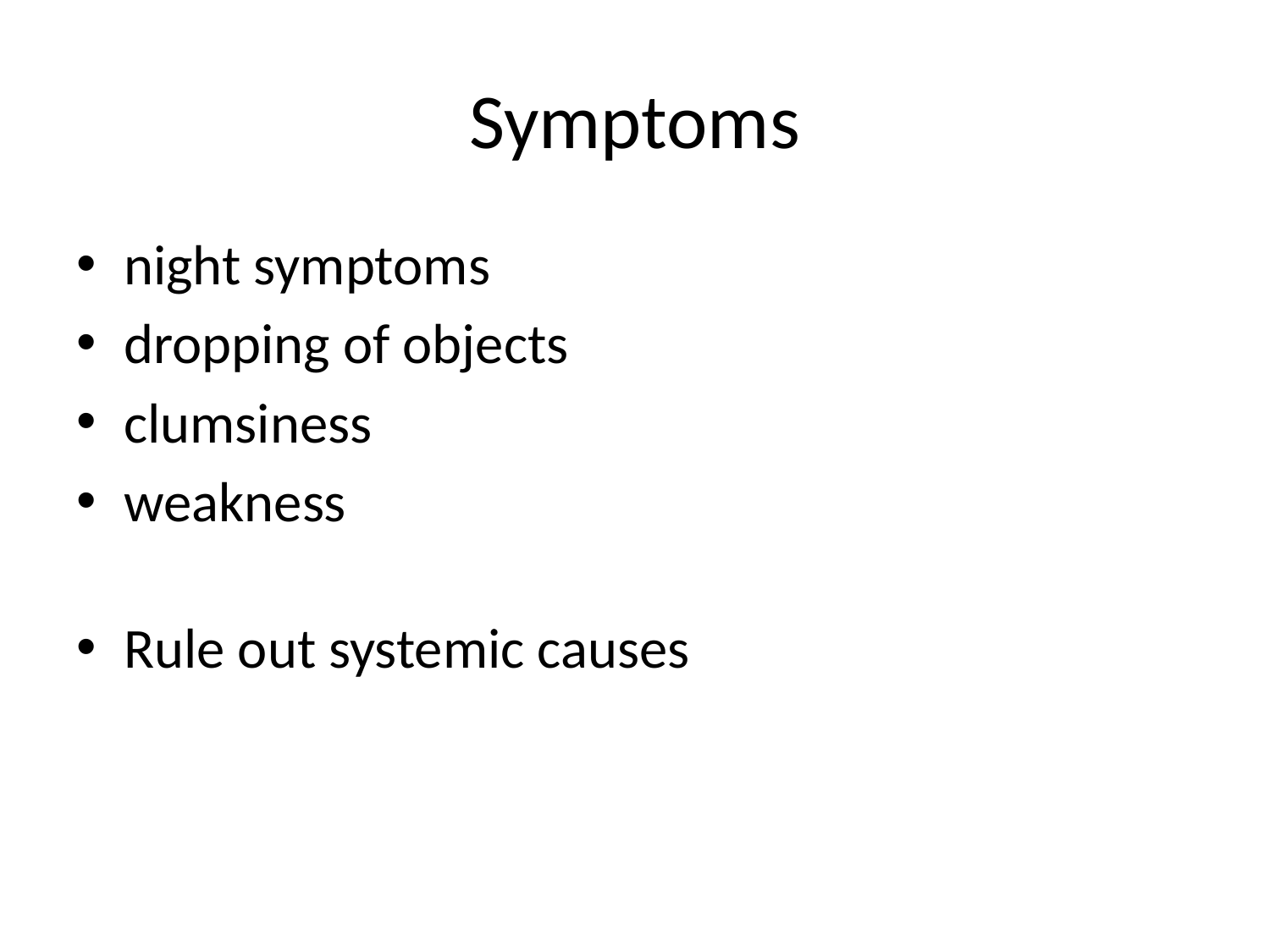

# Symptoms
night symptoms
dropping of objects
clumsiness
weakness
Rule out systemic causes